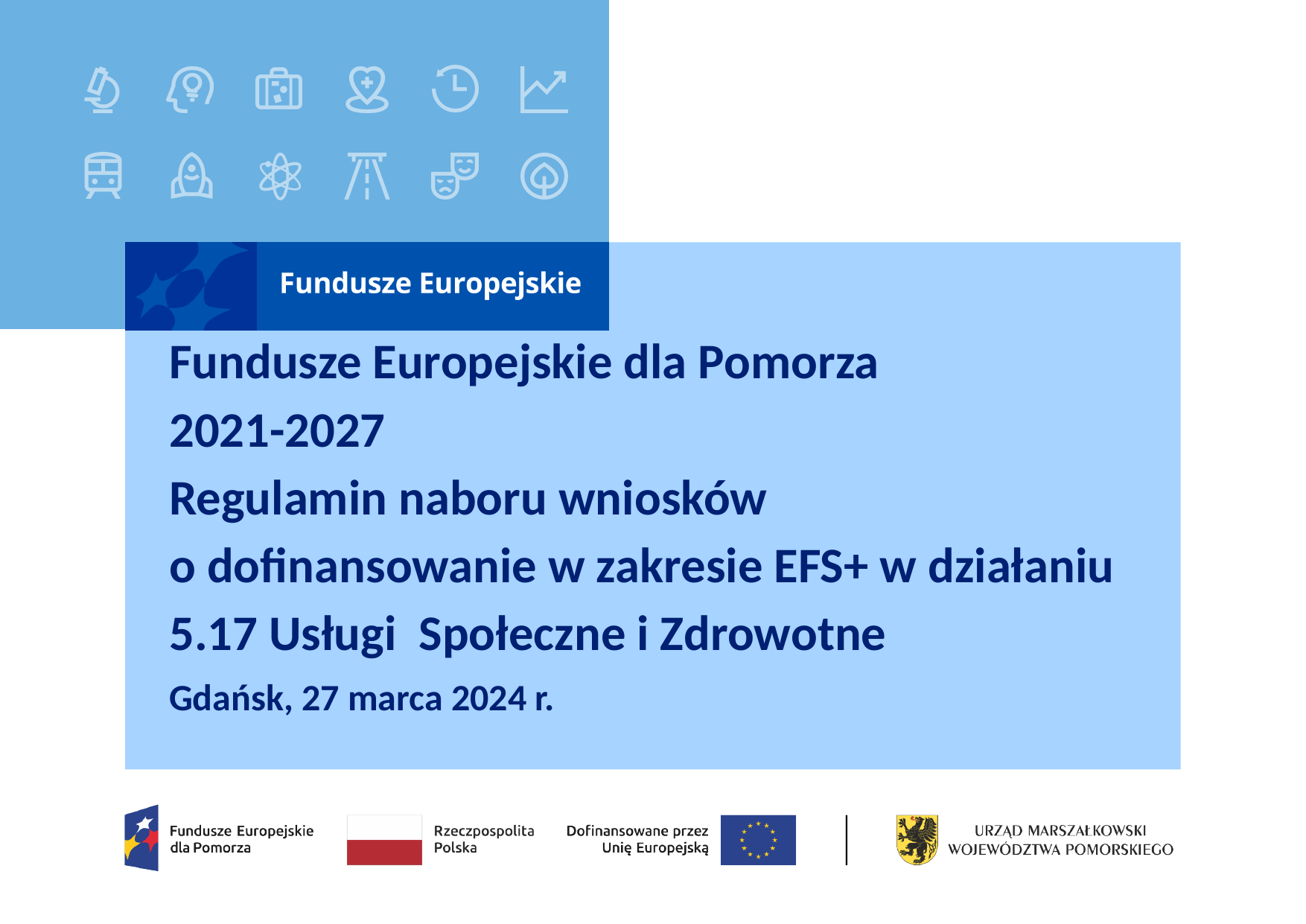

# Fundusze Europejskie dla Pomorza 2021-2027 Regulamin naboru wniosków o dofinansowanie w zakresie EFS+ w działaniu 5.17 Usługi  Społeczne i Zdrowotne
Gdańsk, 27 marca 2024 r.